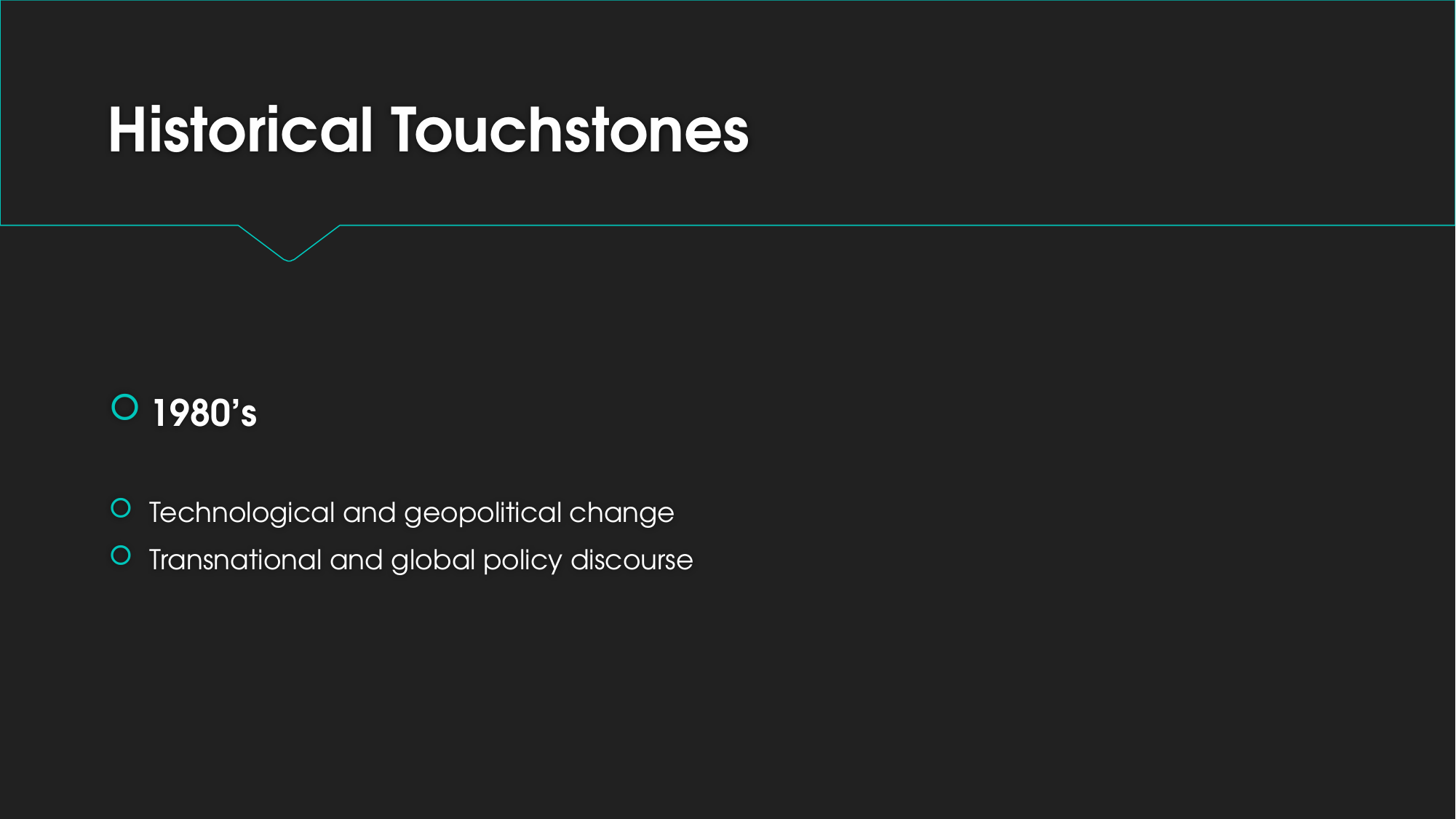

# Historical Touchstones
1980’s

Technological and geopolitical change
Transnational and global policy discourse